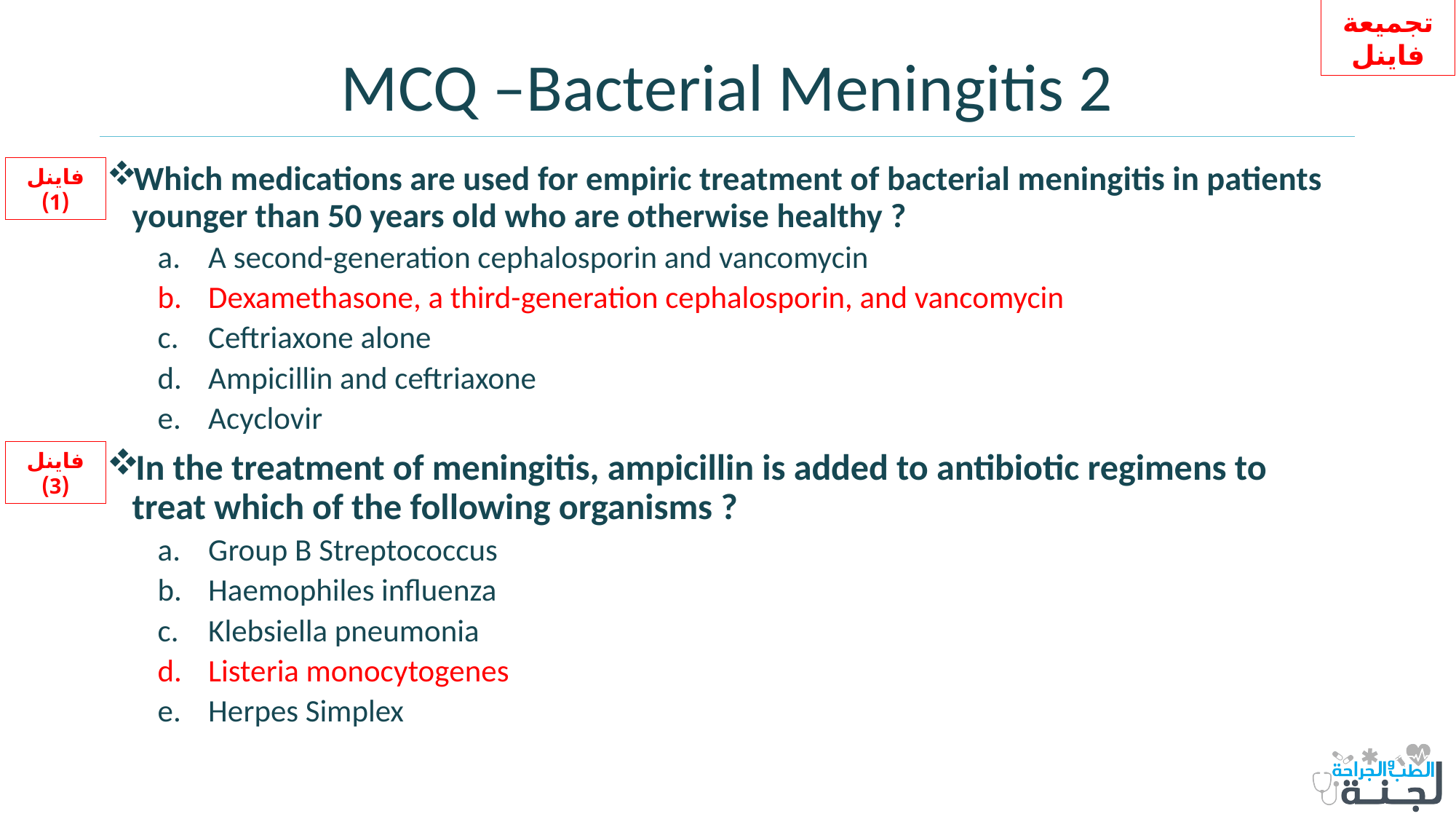

تجميعة فاينل
# MCQ –Bacterial Meningitis 2
Which medications are used for empiric treatment of bacterial meningitis in patients younger than 50 years old who are otherwise healthy ?
A second-generation cephalosporin and vancomycin
Dexamethasone, a third-generation cephalosporin, and vancomycin
Ceftriaxone alone
Ampicillin and ceftriaxone
Acyclovir
In the treatment of meningitis, ampicillin is added to antibiotic regimens to treat which of the following organisms ?
Group B Streptococcus
Haemophiles influenza
Klebsiella pneumonia
Listeria monocytogenes
Herpes Simplex
فاينل (1)
فاينل (3)